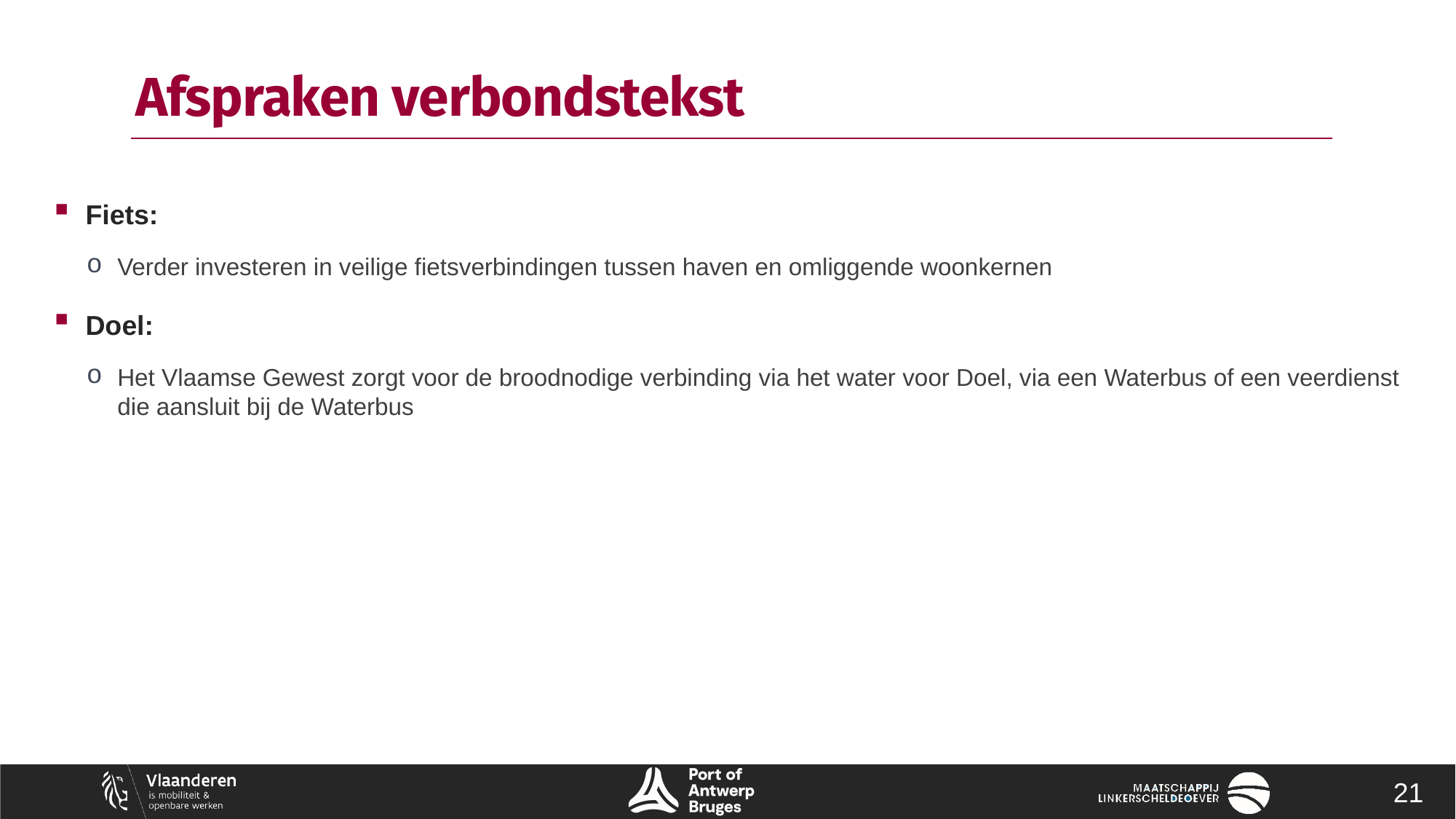

# Afspraken verbondstekst
Fiets:
Verder investeren in veilige fietsverbindingen tussen haven en omliggende woonkernen
Doel:
Het Vlaamse Gewest zorgt voor de broodnodige verbinding via het water voor Doel, via een Waterbus of een veerdienst die aansluit bij de Waterbus